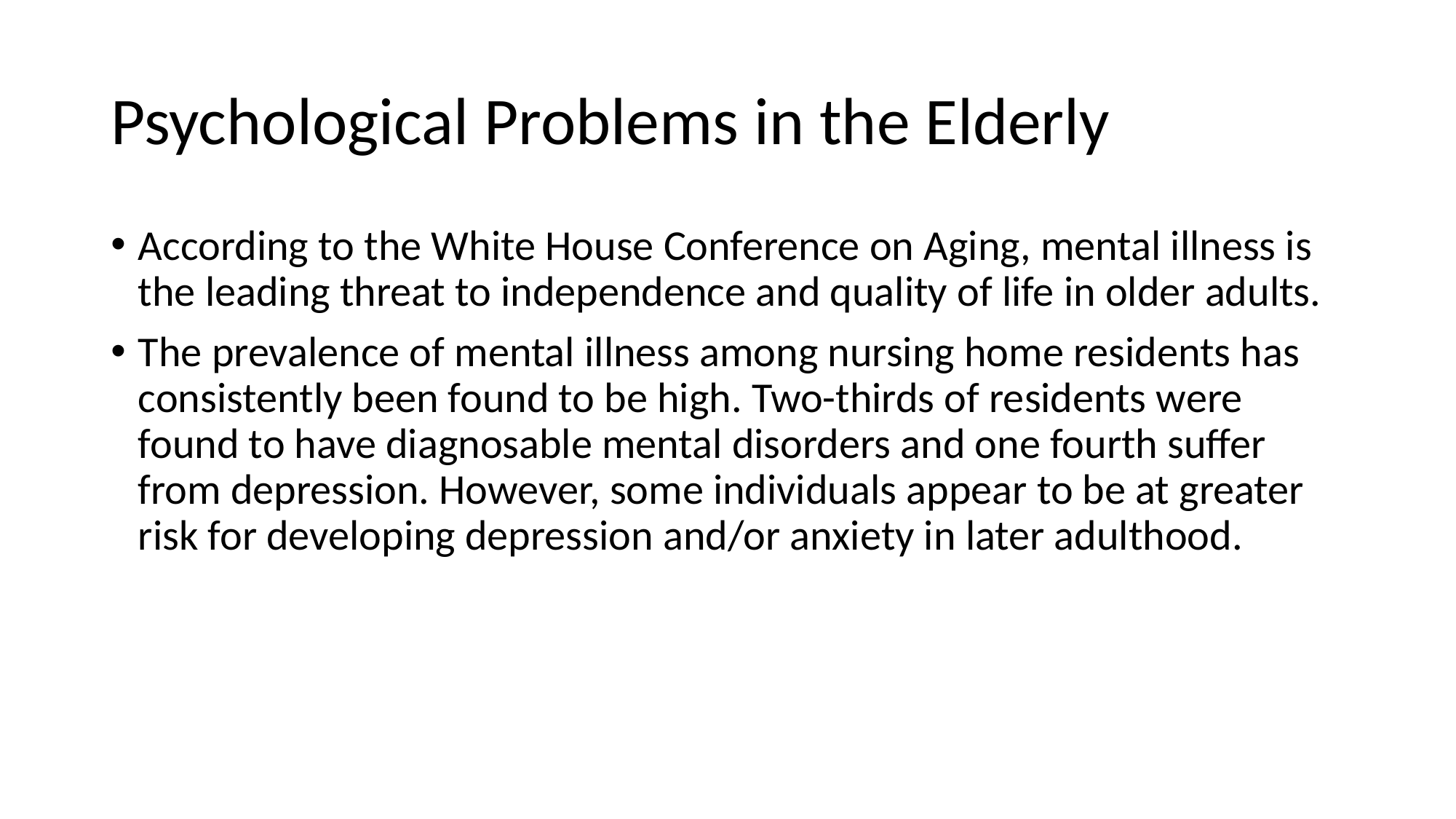

# Psychological Problems in the Elderly
According to the White House Conference on Aging, mental illness is the leading threat to independence and quality of life in older adults.
The prevalence of mental illness among nursing home residents has consistently been found to be high. Two-thirds of residents were found to have diagnosable mental disorders and one fourth suffer from depression. However, some individuals appear to be at greater risk for developing depression and/or anxiety in later adulthood.